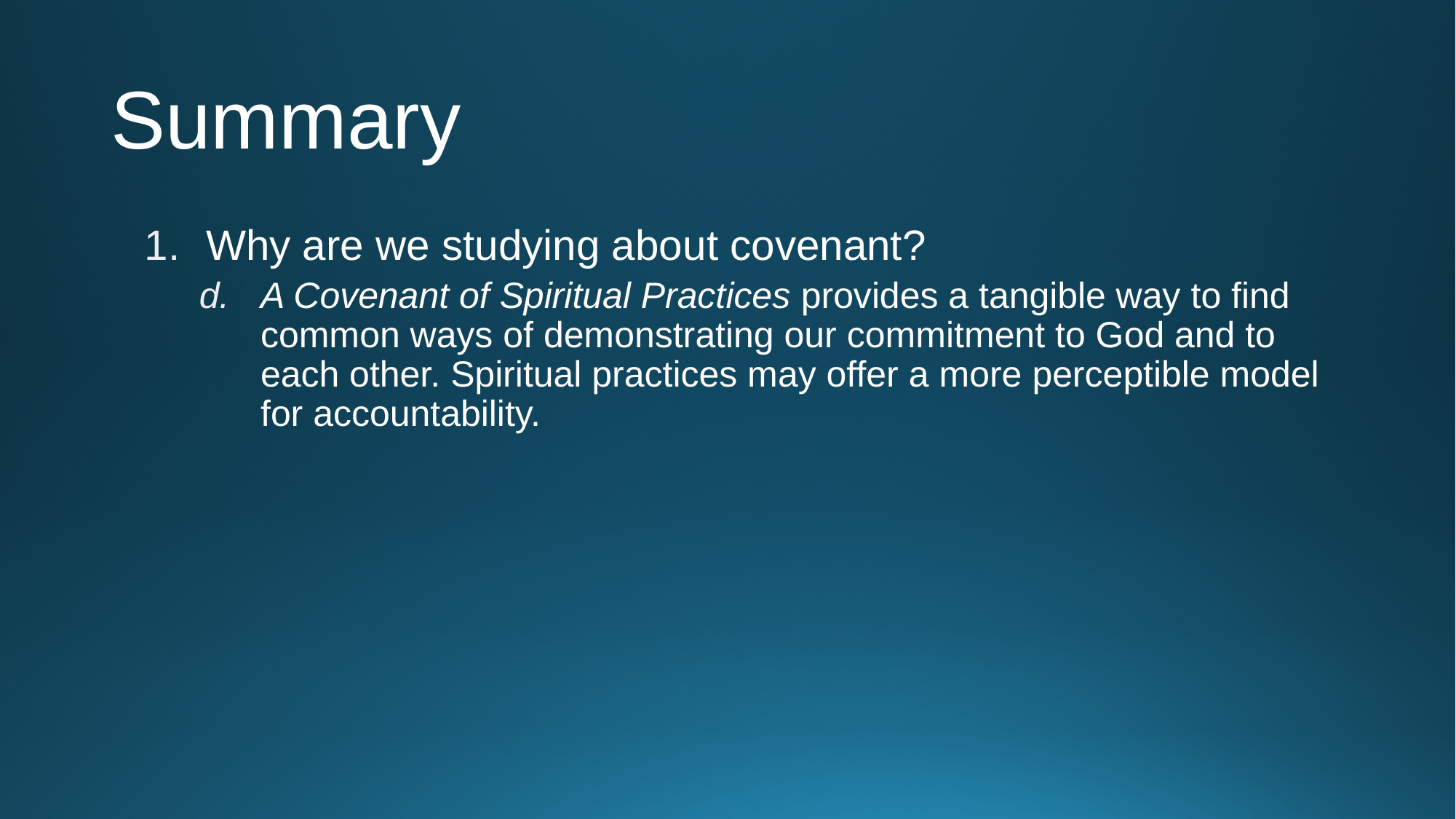

# Summary
Why are we studying about covenant?
A Covenant of Spiritual Practices provides a tangible way to find common ways of demonstrating our commitment to God and to each other. Spiritual practices may offer a more perceptible model for accountability.